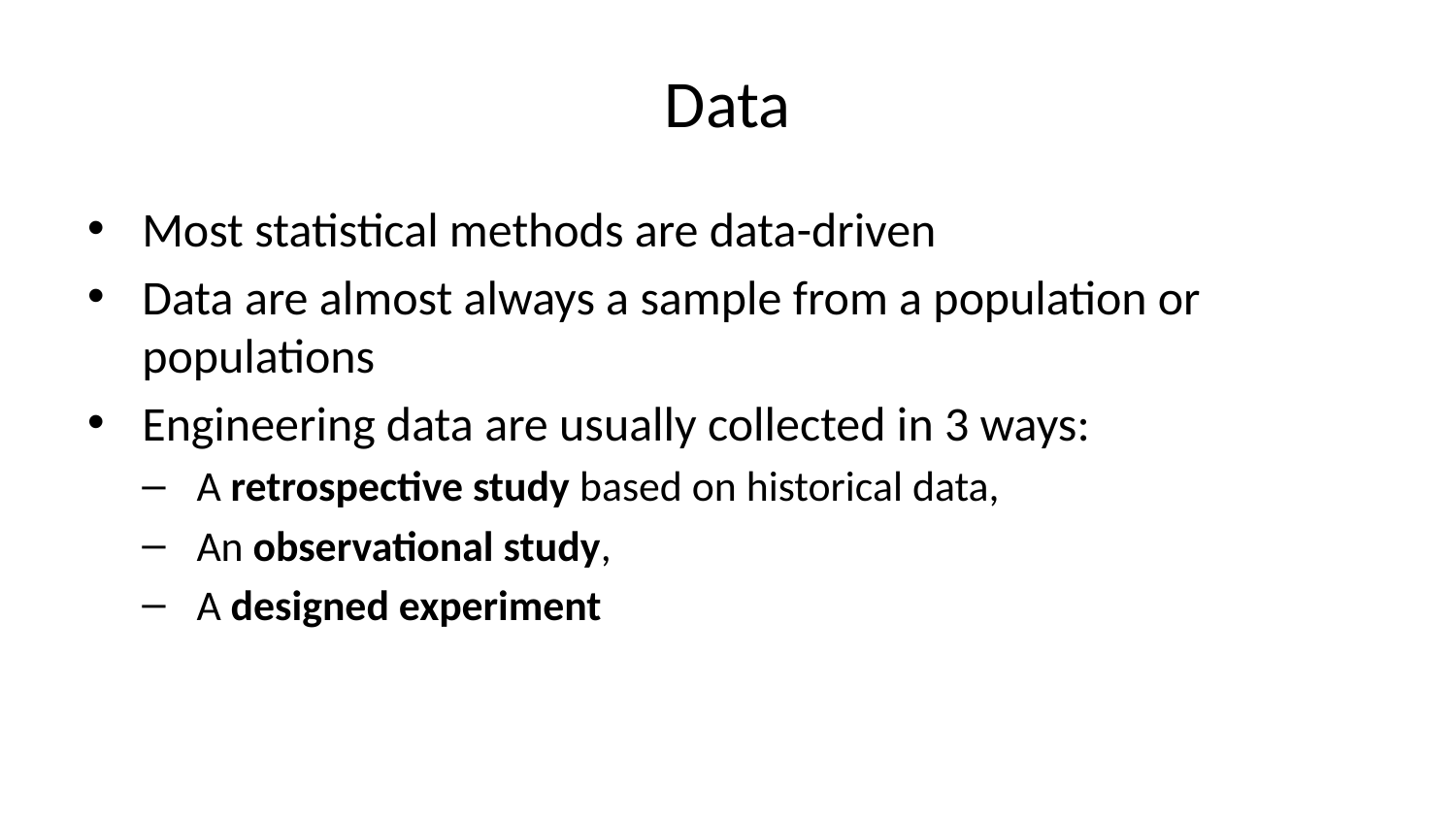

# Data
Most statistical methods are data-driven
Data are almost always a sample from a population or populations
Engineering data are usually collected in 3 ways:
A retrospective study based on historical data,
An observational study,
A designed experiment